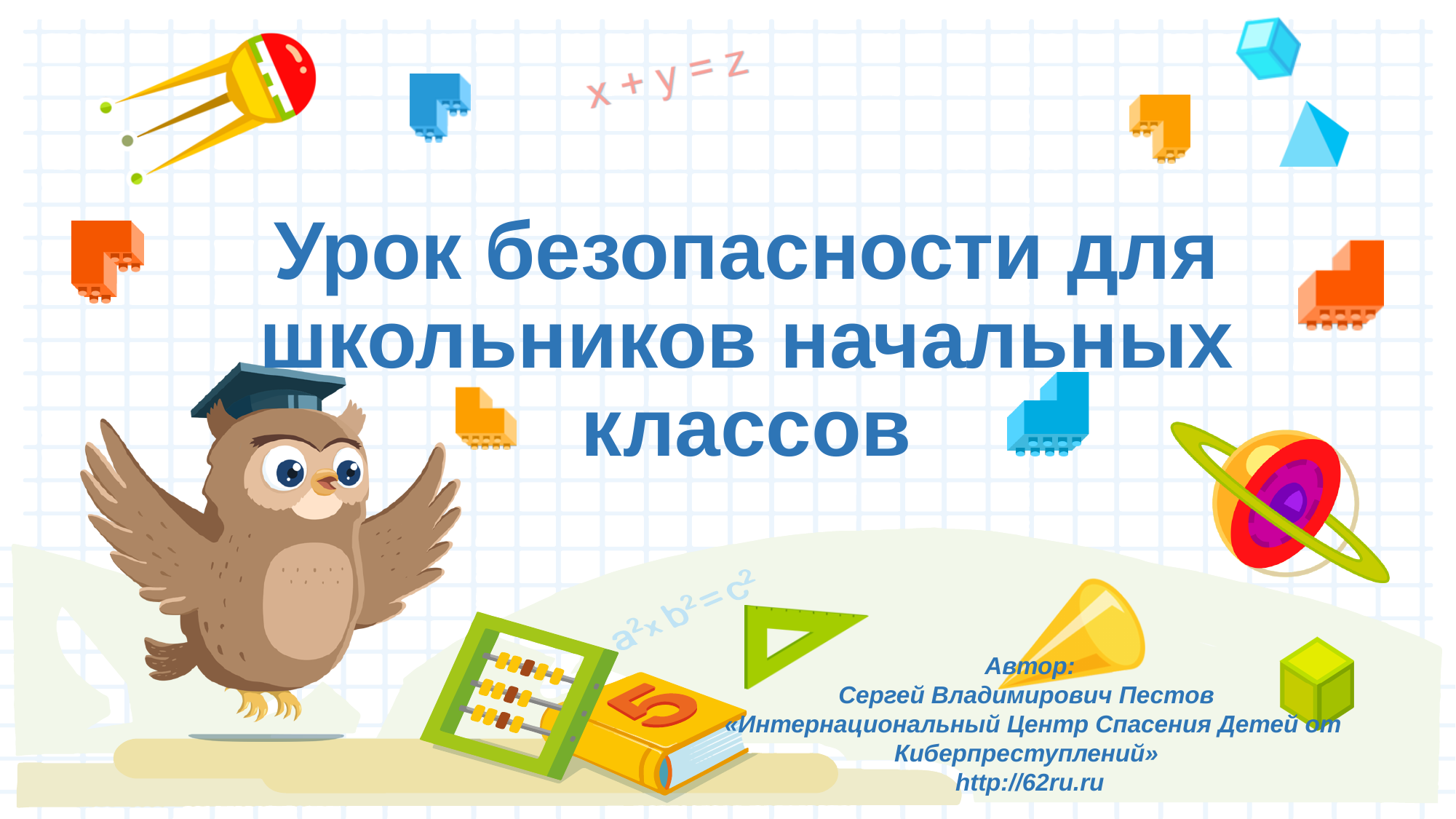

# Урок безопасности для школьников начальных классов
Автор:
Сергей Владимирович Пестов
 «Интернациональный Центр Спасения Детей от Киберпреступлений»
http://62ru.ru